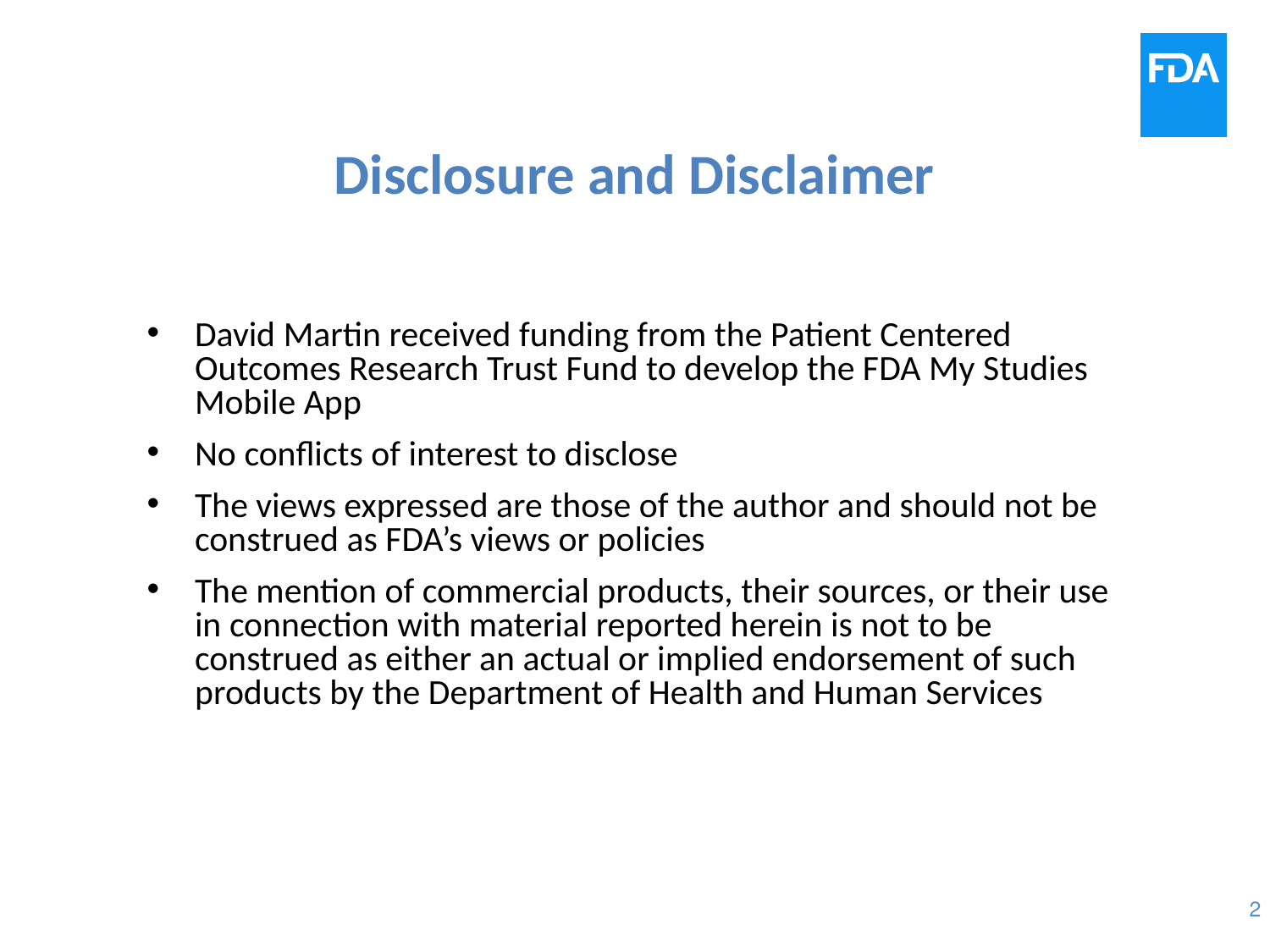

# Disclosure and Disclaimer
David Martin received funding from the Patient Centered Outcomes Research Trust Fund to develop the FDA My Studies Mobile App
No conflicts of interest to disclose
The views expressed are those of the author and should not be construed as FDA’s views or policies
The mention of commercial products, their sources, or their use in connection with material reported herein is not to be construed as either an actual or implied endorsement of such products by the Department of Health and Human Services